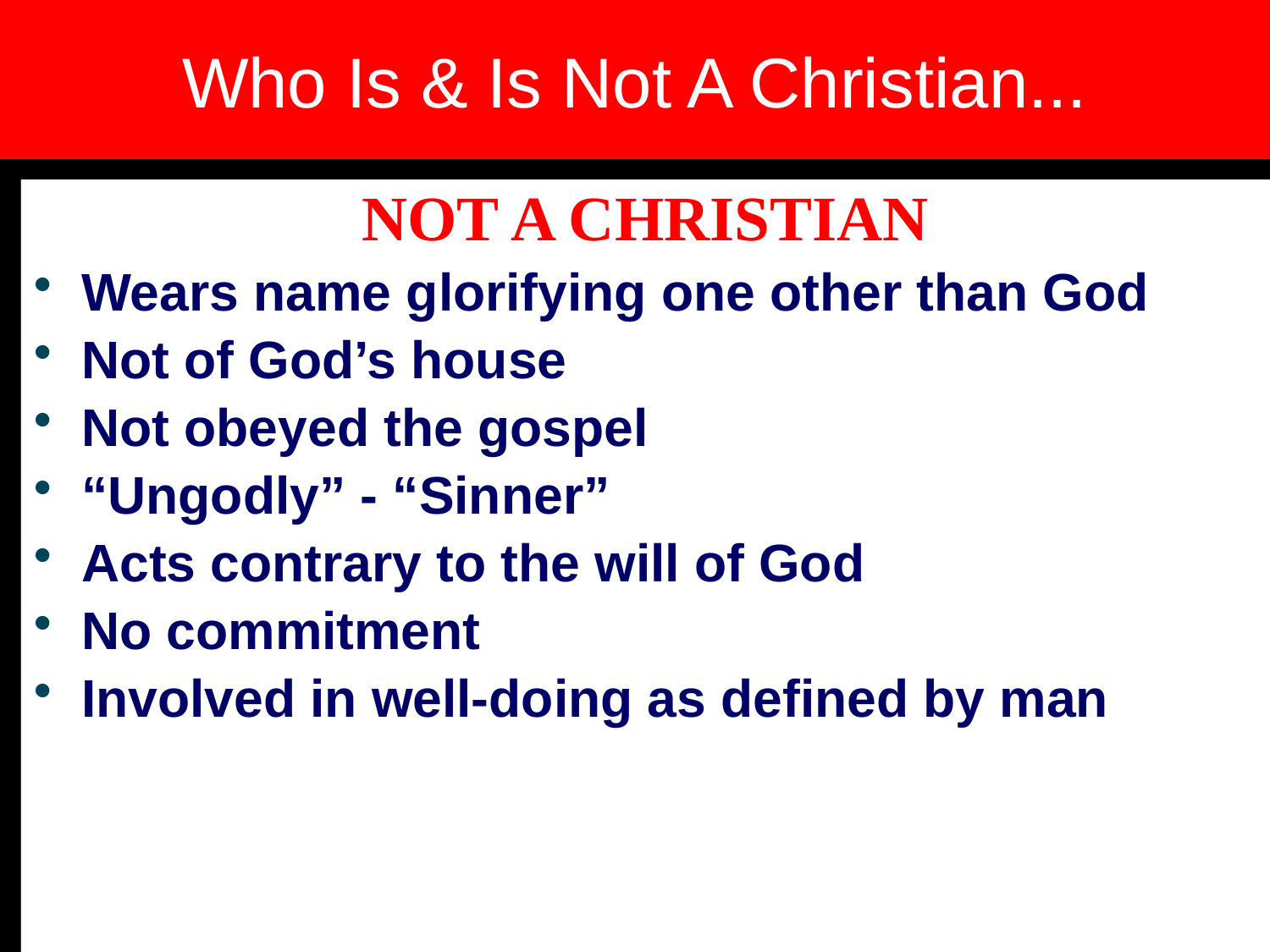

# Who Is & Is Not A Christian...
CHRISTIAN
Wears name glorifying God
Part of God’s house
Has obeyed the gospel
“Righteous” - “Saved”
Acts “according to the will of God”
Commitment to God
Involved in well-doing as defined by Creator
NOT A CHRISTIAN
Wears name glorifying one other than God
Not of God’s house
Not obeyed the gospel
“Ungodly” - “Sinner”
Acts contrary to the will of God
No commitment
Involved in well-doing as defined by man